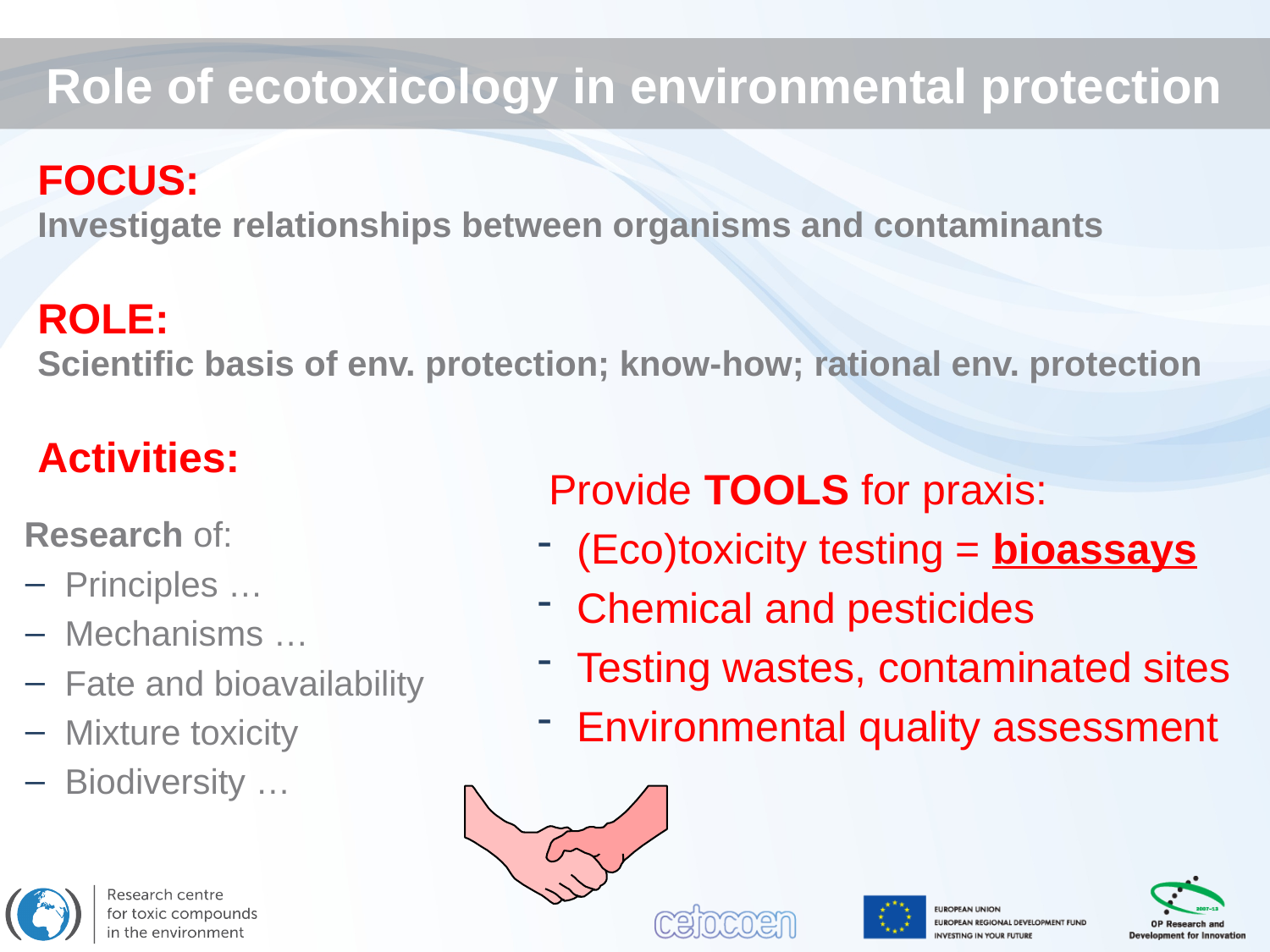

Role of ecotoxicology in environmental protection
FOCUS:
Investigate relationships between organisms and contaminants

ROLE:
Scientific basis of env. protection; know-how; rational env. protection

Activities:
Provide TOOLS for praxis:
(Eco)toxicity testing = bioassays
Chemical and pesticides
Testing wastes, contaminated sites
Environmental quality assessment
Research of:
Principles …
Mechanisms …
Fate and bioavailability
Mixture toxicity
Biodiversity …